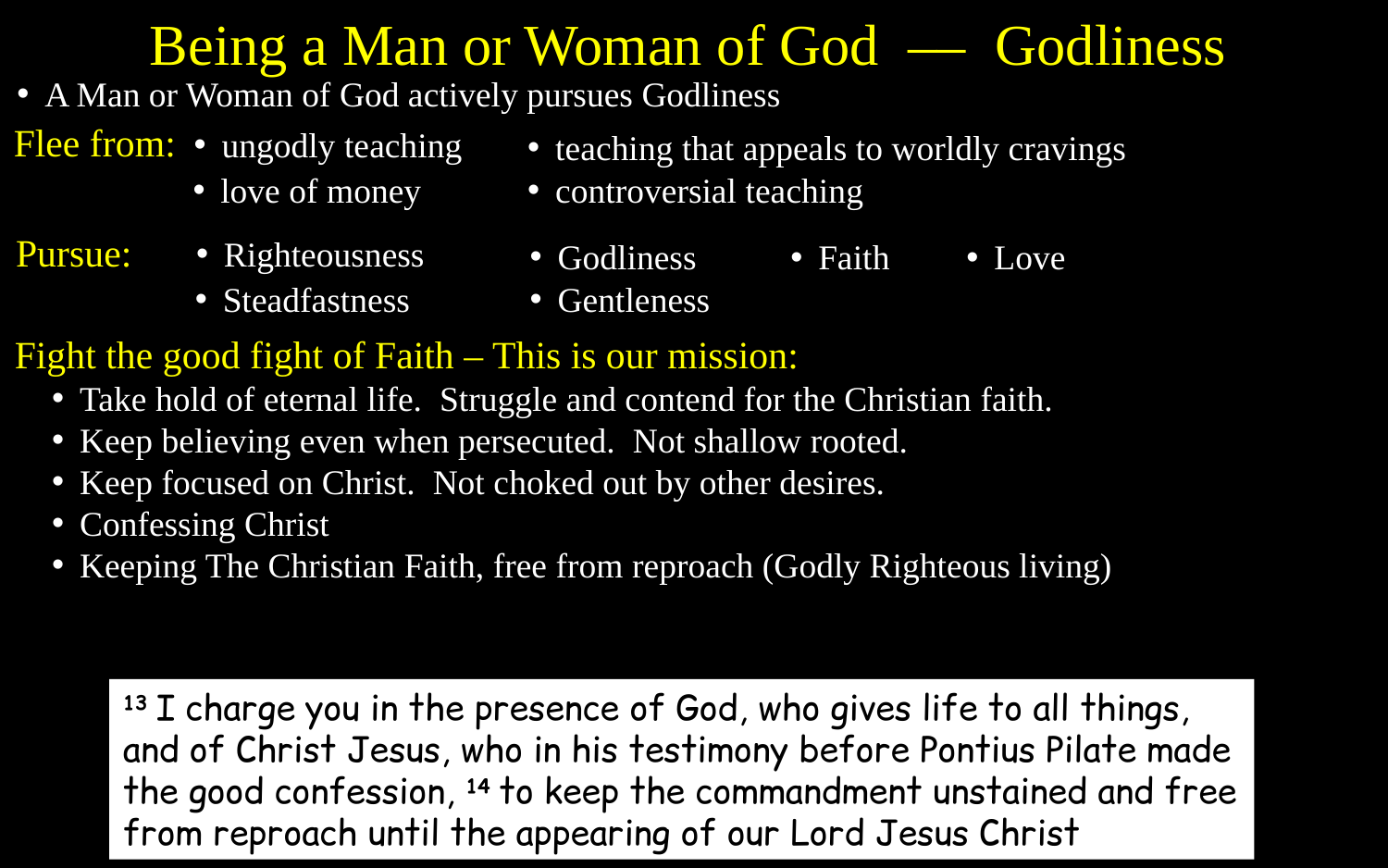

Being a Man or Woman of God  ––  Godliness
A Man or Woman of God actively pursues Godliness
Flee from:
ungodly teaching
teaching that appeals to worldly cravings
love of money
controversial teaching
Pursue:
Righteousness
Godliness
Faith
Love
Steadfastness
Gentleness
Fight the good fight of Faith – This is our mission:
Take hold of eternal life.  Struggle and contend for the Christian faith.
Keep believing even when persecuted.  Not shallow rooted.
Keep focused on Christ.  Not choked out by other desires.
Confessing Christ
Keeping The Christian Faith, free from reproach (Godly Righteous living)
13 I charge you in the presence of God, who gives life to all things, and of Christ Jesus, who in his testimony before Pontius Pilate made the good confession, 14 to keep the commandment unstained and free from reproach until the appearing of our Lord Jesus Christ